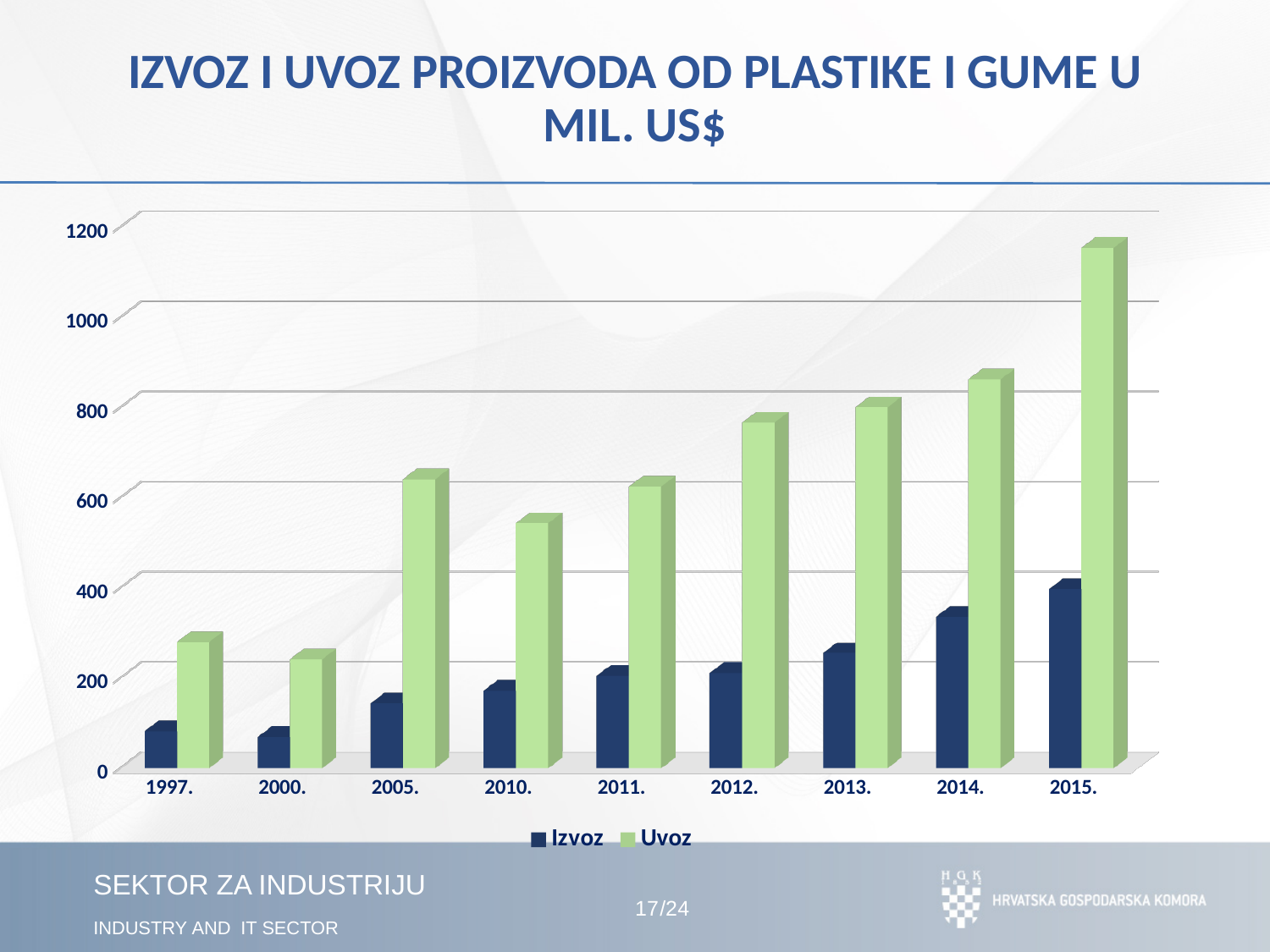

# IZVOZ I UVOZ PROIZVODA OD PLASTIKE I GUME U MIL. US$

[unsupported chart]

17
/24